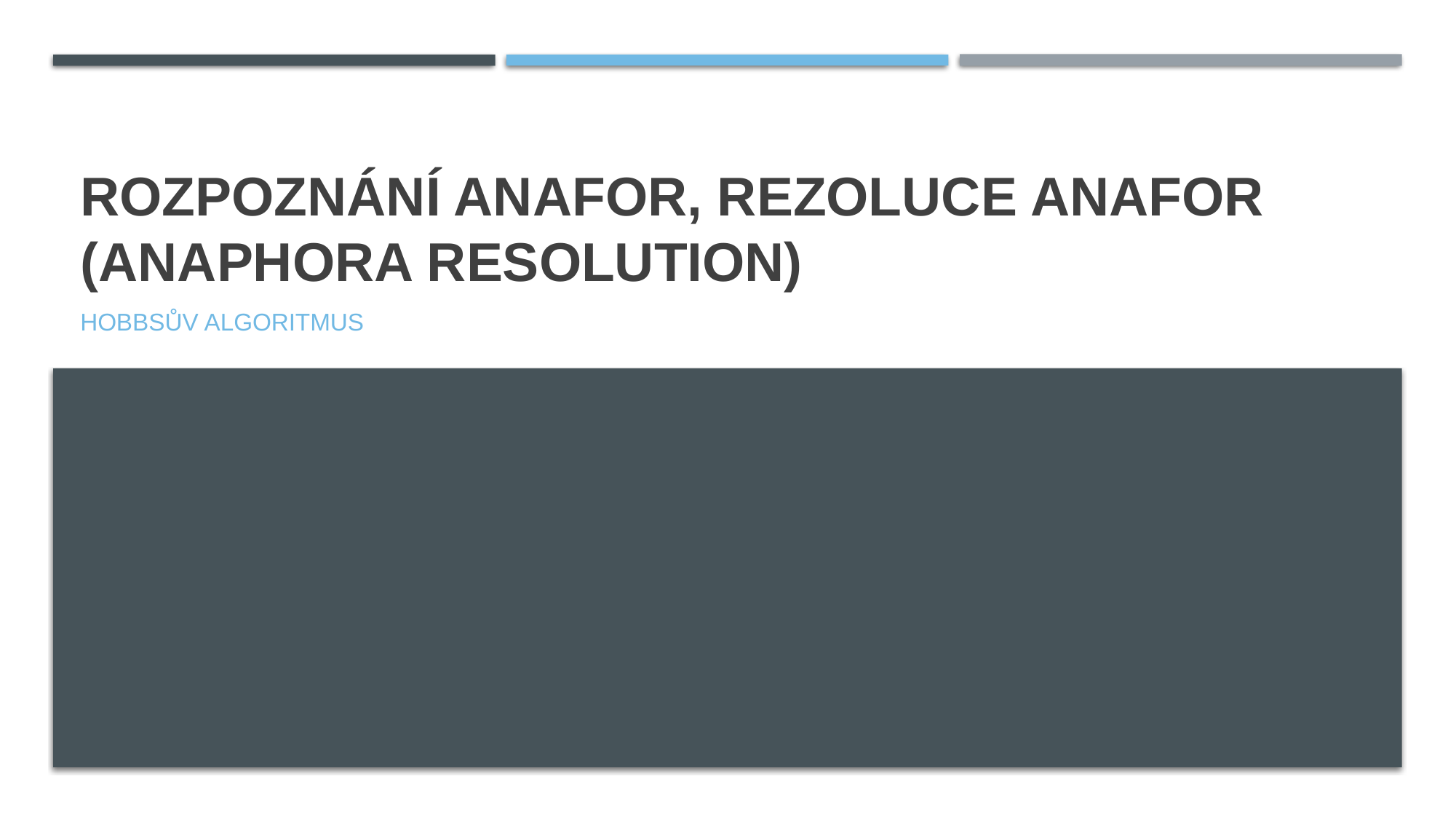

# Rozpoznání anafor, rezoluce anafor (anaphora resolution)
Hobbsův algoritmus